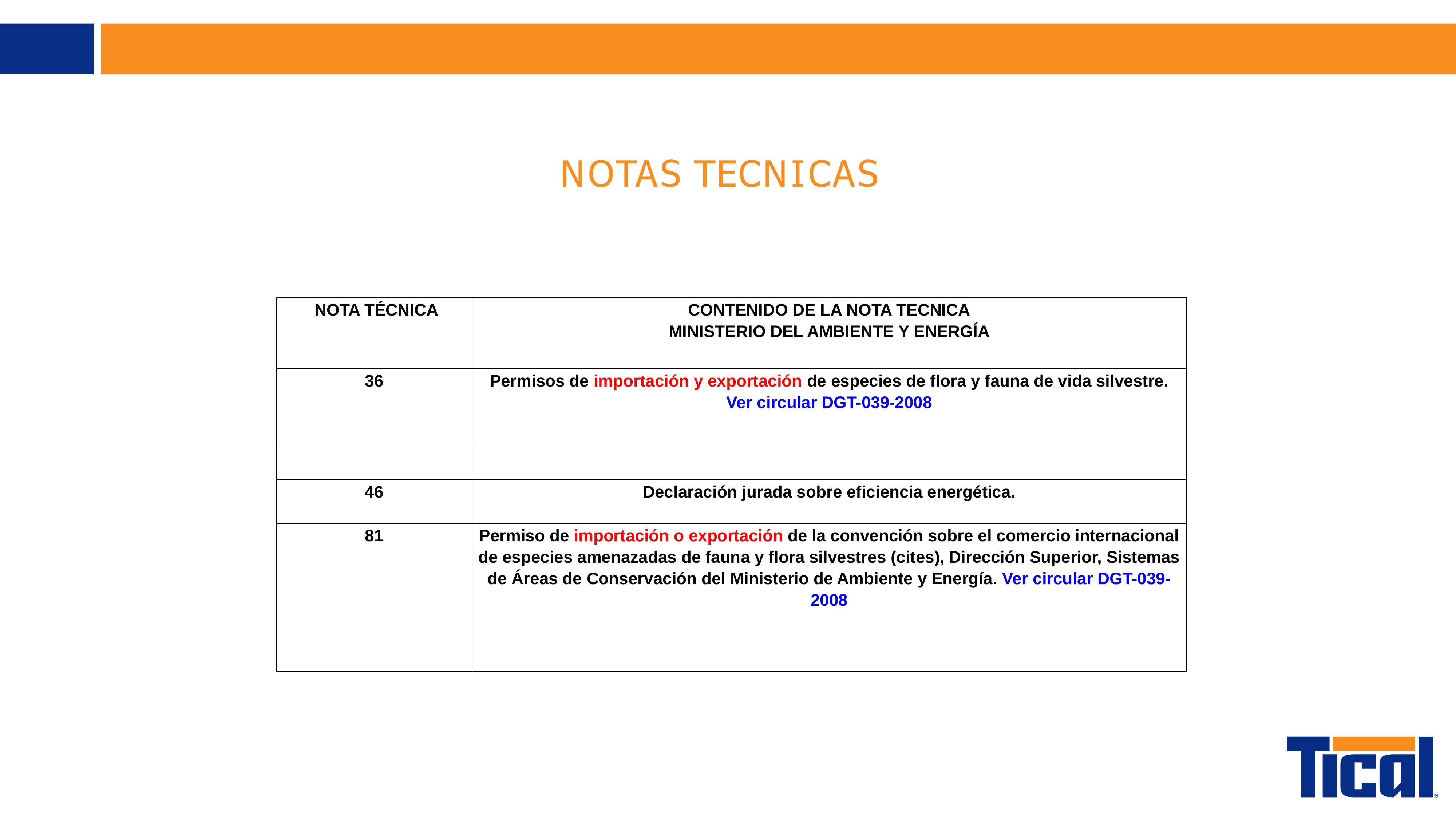

# NOTAS TECNICAS
| NOTA TÉCNICA | CONTENIDO DE LA NOTA TECNICA MINISTERIO DEL AMBIENTE Y ENERGÍA |
| --- | --- |
| 36 | Permisos de importación y exportación de especies de flora y fauna de vida silvestre. Ver circular DGT-039-2008 |
|  |  |
| 46 | Declaración jurada sobre eficiencia energética. |
| 81 | Permiso de importación o exportación de la convención sobre el comercio internacional de especies amenazadas de fauna y flora silvestres (cites), Dirección Superior, Sistemas de Áreas de Conservación del Ministerio de Ambiente y Energía. Ver circular DGT-039-2008 |